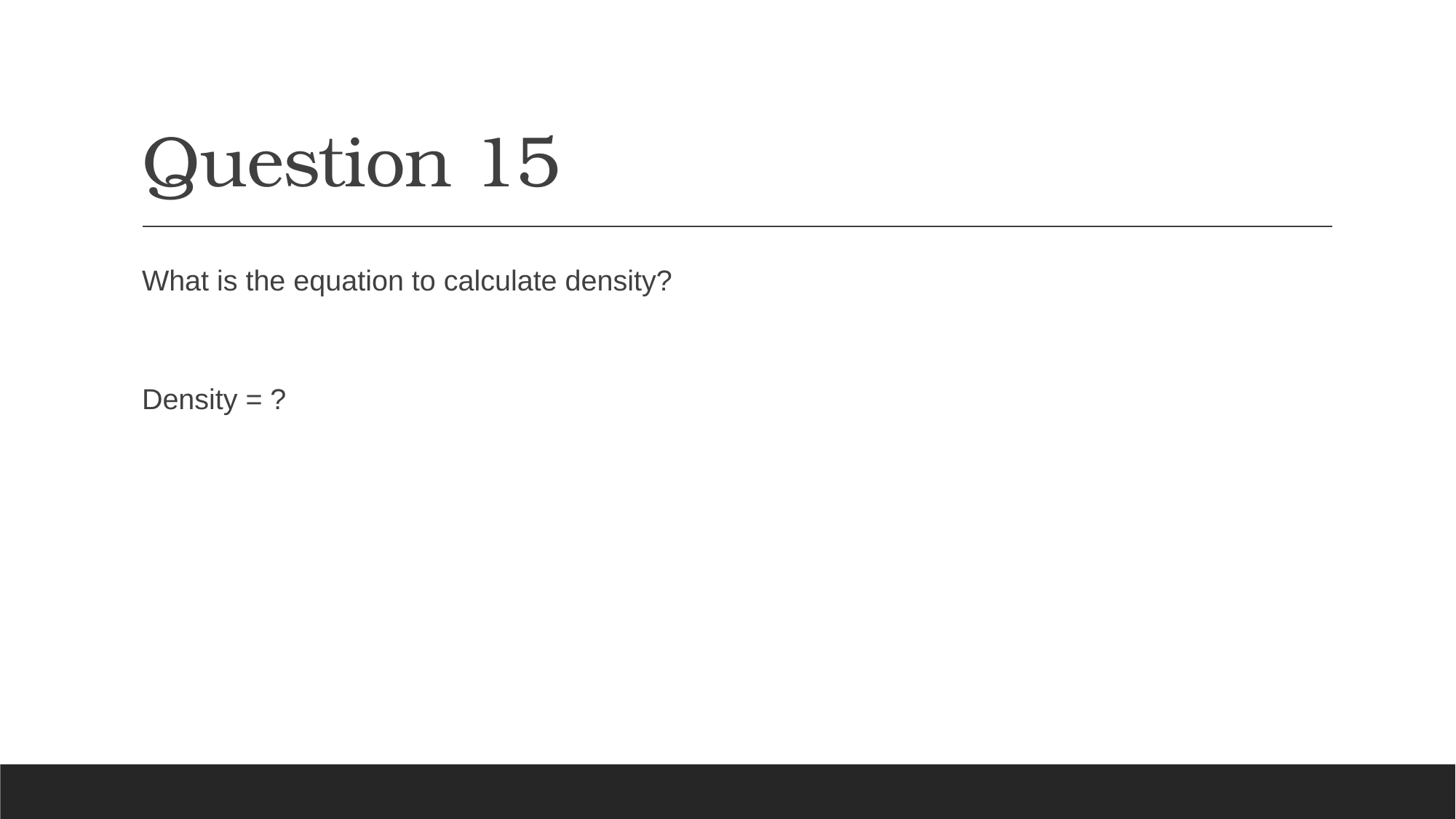

# Question 15
What is the equation to calculate density?

Density = ?